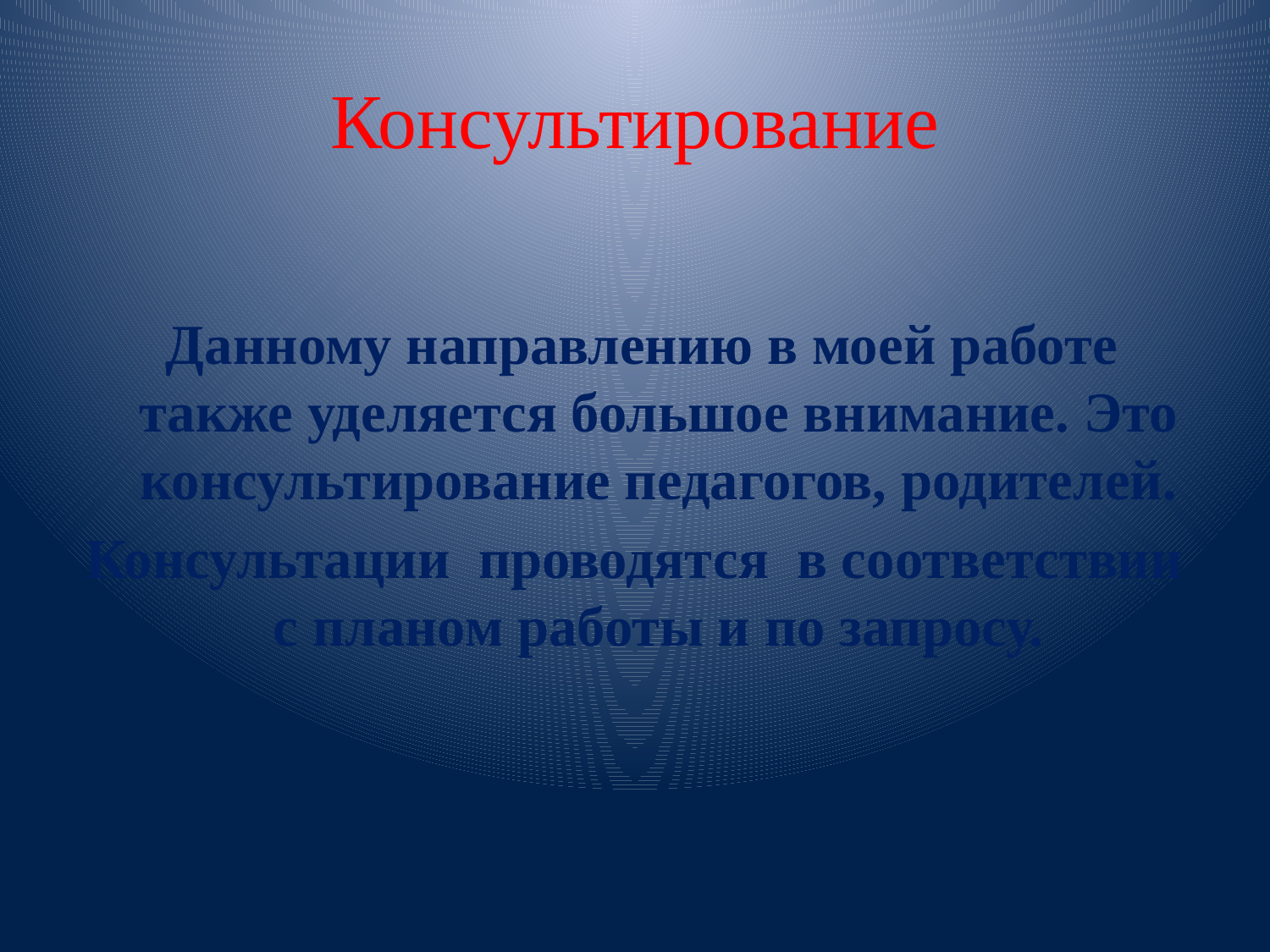

# Консультирование

 Данному направлению в моей работе также уделяется большое внимание. Это консультирование педагогов, родителей.
Консультации  проводятся  в соответствии с планом работы и по запросу.